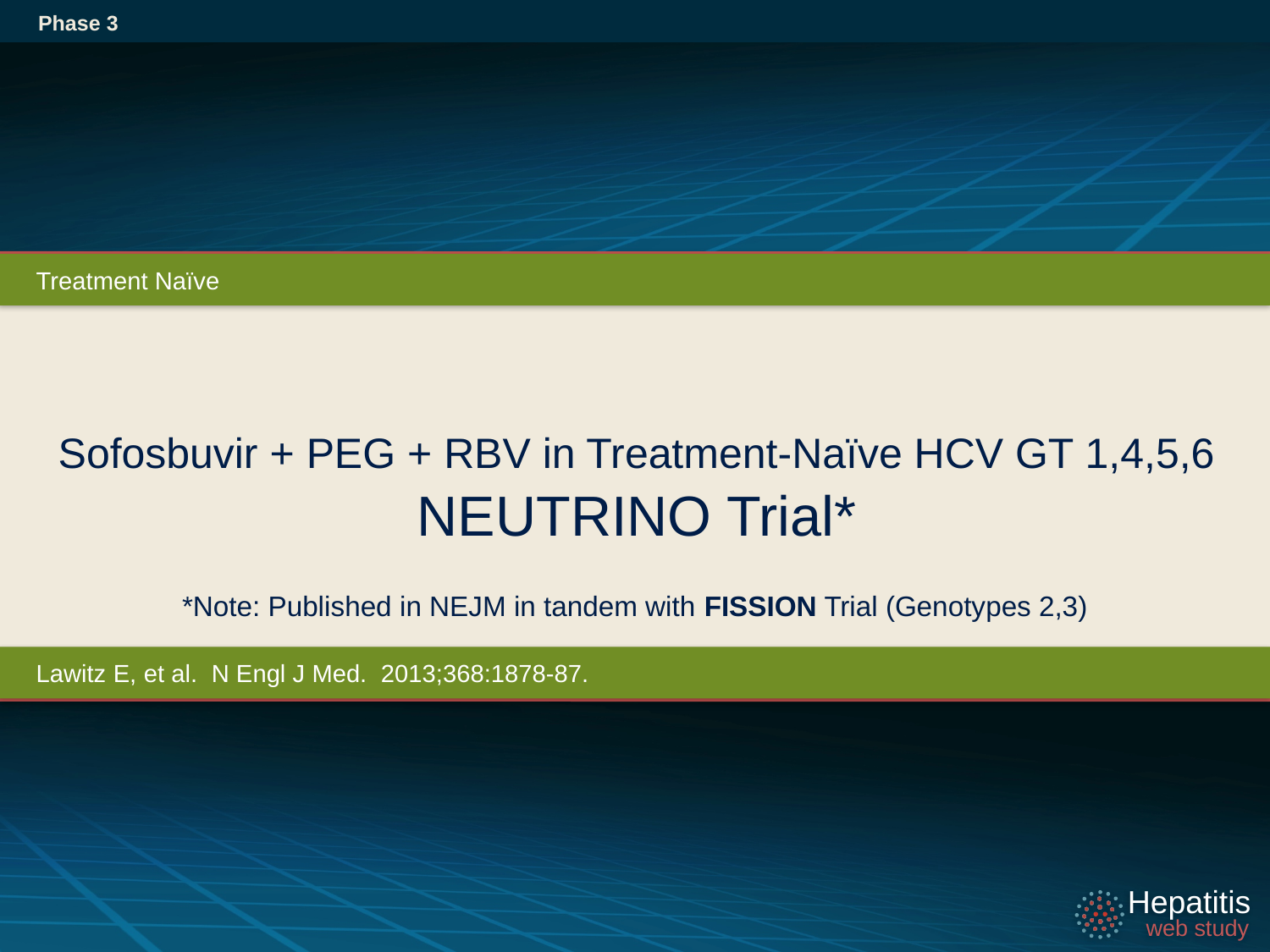

Phase 3
Treatment Naïve
# Sofosbuvir + PEG + RBV in Treatment-Naïve HCV GT 1,4,5,6 NEUTRINO Trial*
*Note: Published in NEJM in tandem with FISSION Trial (Genotypes 2,3)
Lawitz E, et al.  N Engl J Med.  2013;368:1878-87.